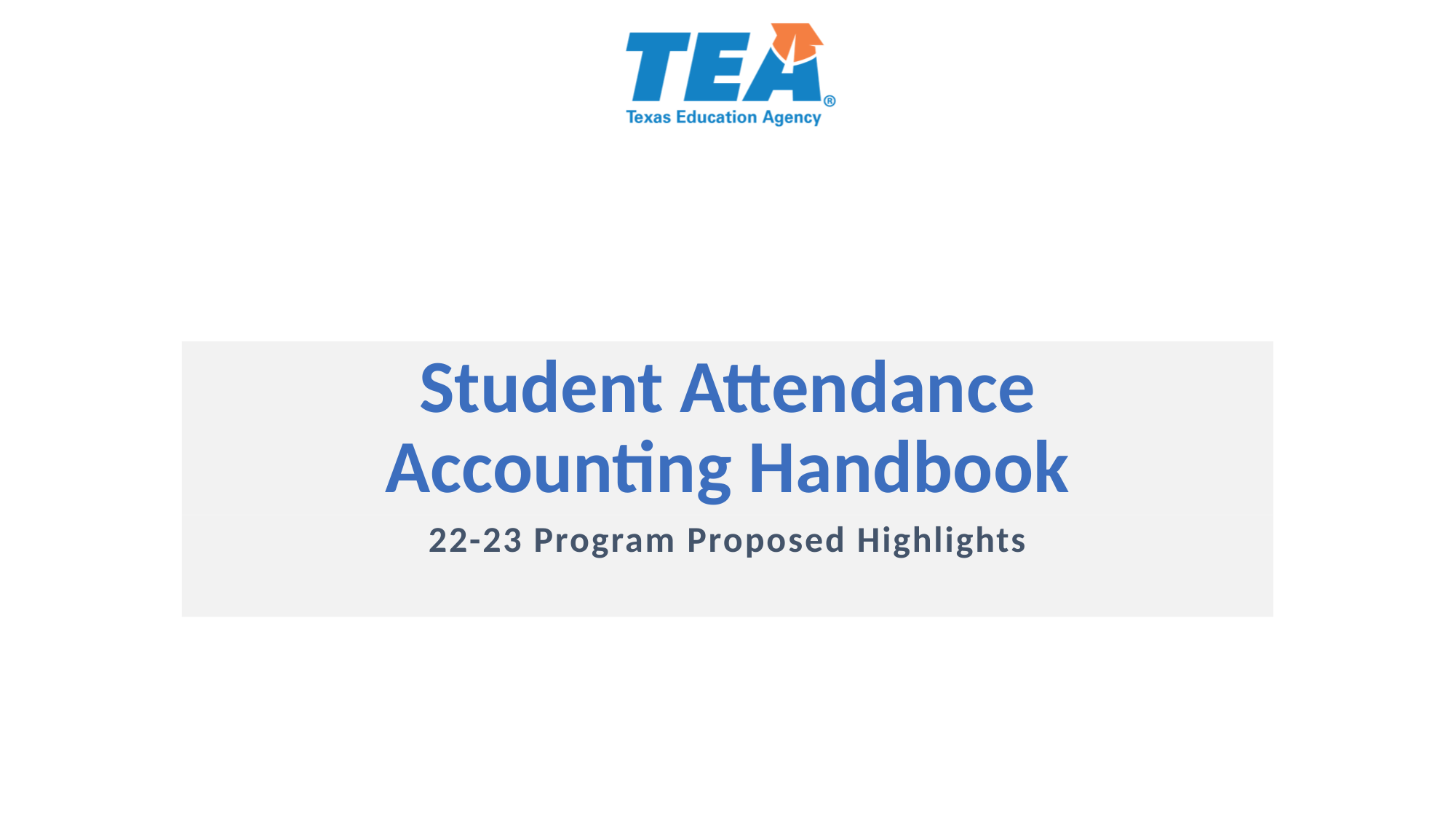

# Student Attendance Accounting Handbook
22-23 Program Proposed Highlights